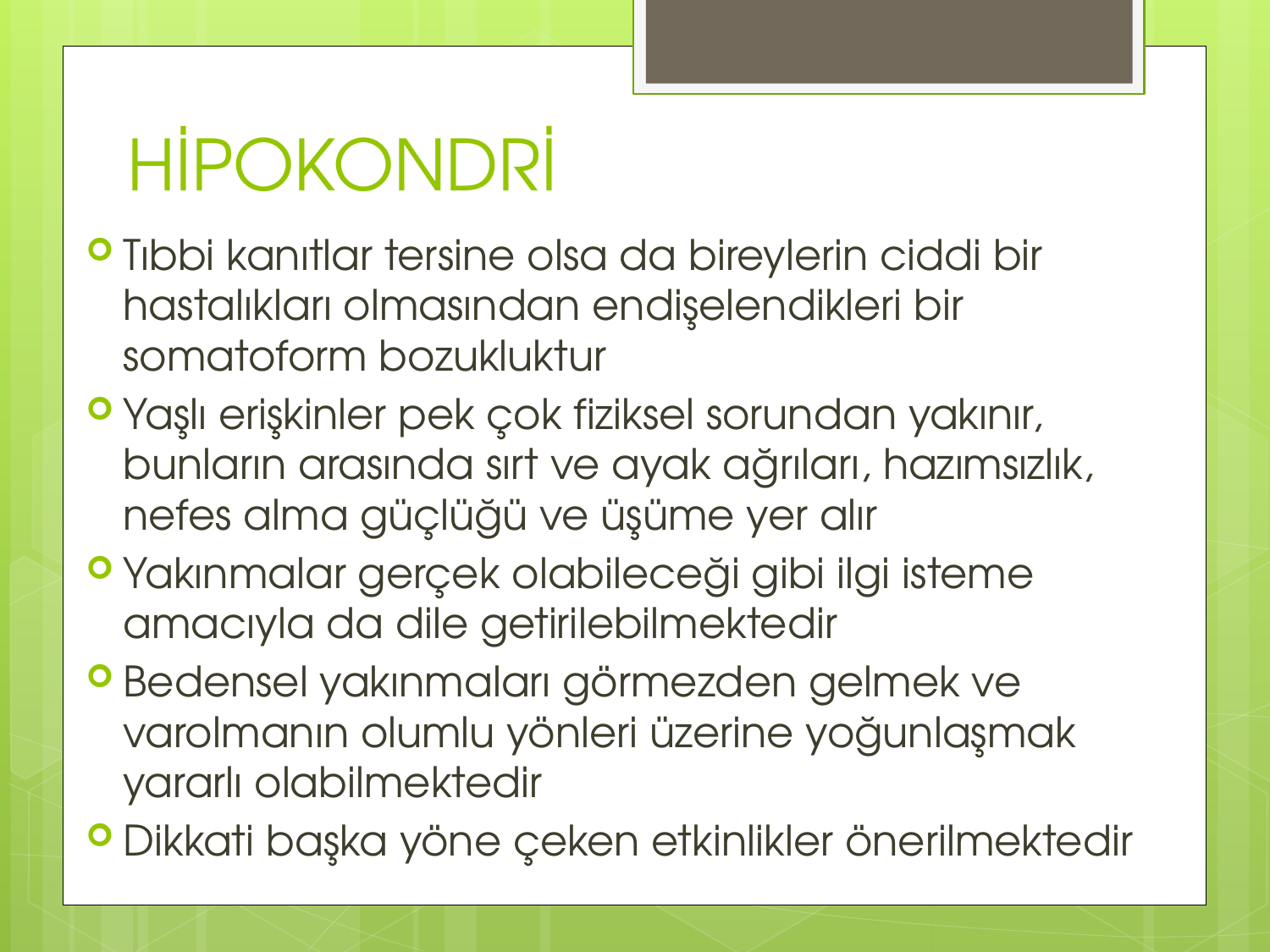

# HİPOKONDRİ
Tıbbi kanıtlar tersine olsa da bireylerin ciddi bir hastalıkları olmasından endişelendikleri bir somatoform bozukluktur
Yaşlı erişkinler pek çok fiziksel sorundan yakınır, bunların arasında sırt ve ayak ağrıları, hazımsızlık, nefes alma güçlüğü ve üşüme yer alır
Yakınmalar gerçek olabileceği gibi ilgi isteme amacıyla da dile getirilebilmektedir
Bedensel yakınmaları görmezden gelmek ve varolmanın olumlu yönleri üzerine yoğunlaşmak yararlı olabilmektedir
Dikkati başka yöne çeken etkinlikler önerilmektedir